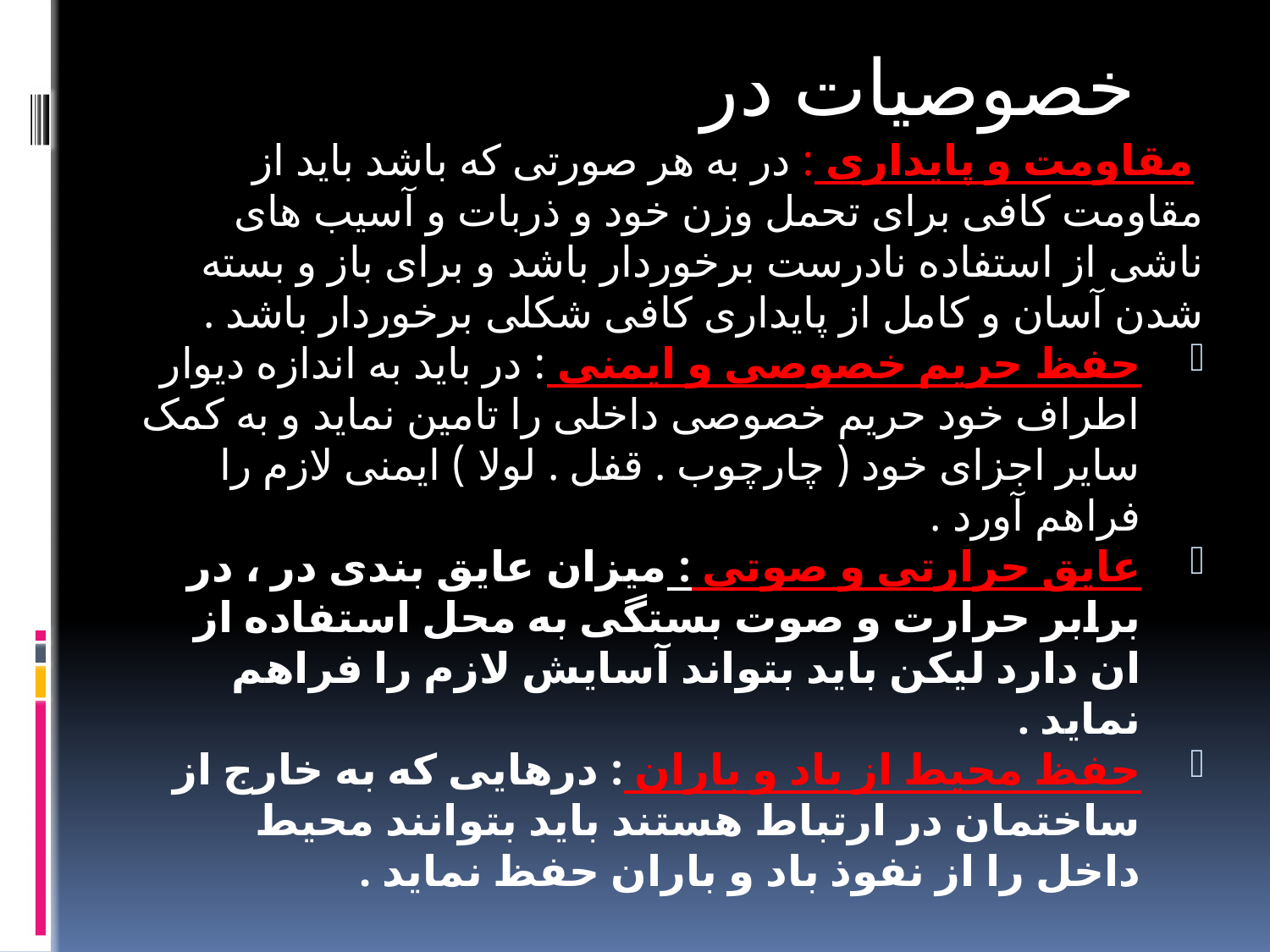

خصوصيات در
 مقاومت و پایداری : در به هر صورتی که باشد باید از مقاومت کافی برای تحمل وزن خود و ذربات و آسیب های ناشی از استفاده نادرست برخوردار باشد و برای باز و بسته شدن آسان و کامل از پایداری کافی شکلی برخوردار باشد .
حفظ حریم خصوصی و ایمنی : در باید به اندازه دیوار اطراف خود حریم خصوصی داخلی را تامین نماید و به کمک سایر اجزای خود ( چارچوب . قفل . لولا ) ایمنی لازم را فراهم آورد .
عایق حرارتی و صوتی : میزان عایق بندی در ، در برابر حرارت و صوت بستگی به محل استفاده از ان دارد لیکن باید بتواند آسایش لازم را فراهم نماید .
حفظ محیط از باد و باران : درهایی که به خارج از ساختمان در ارتباط هستند باید بتوانند محیط داخل را از نفوذ باد و باران حفظ نماید .